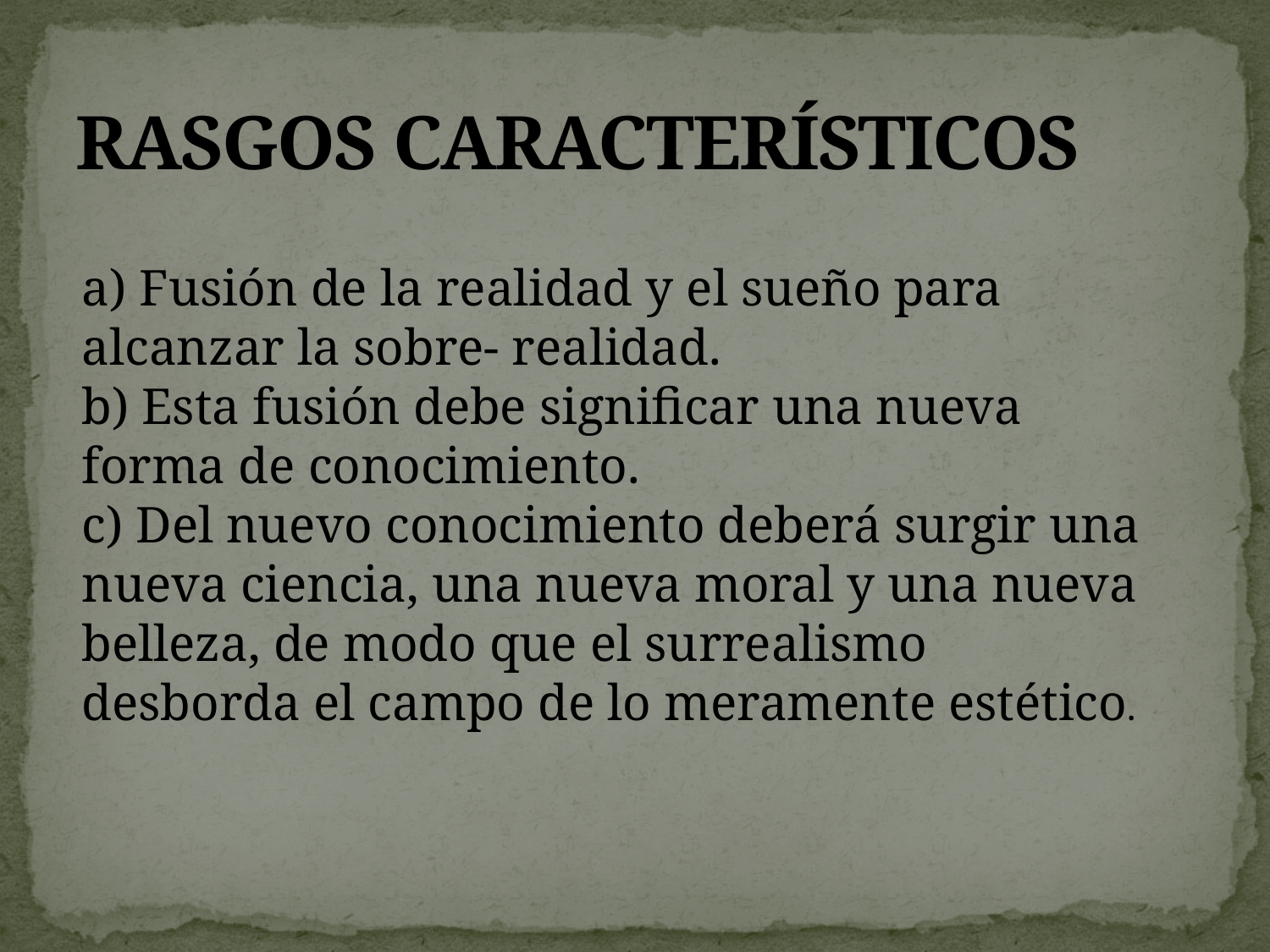

# RASGOS CARACTERÍSTICOS

a) Fusión de la realidad y el sueño para alcanzar la sobre- realidad.
b) Esta fusión debe significar una nueva forma de conocimiento.
c) Del nuevo conocimiento deberá surgir una nueva ciencia, una nueva moral y una nueva belleza, de modo que el surrealismo desborda el campo de lo meramente estético.